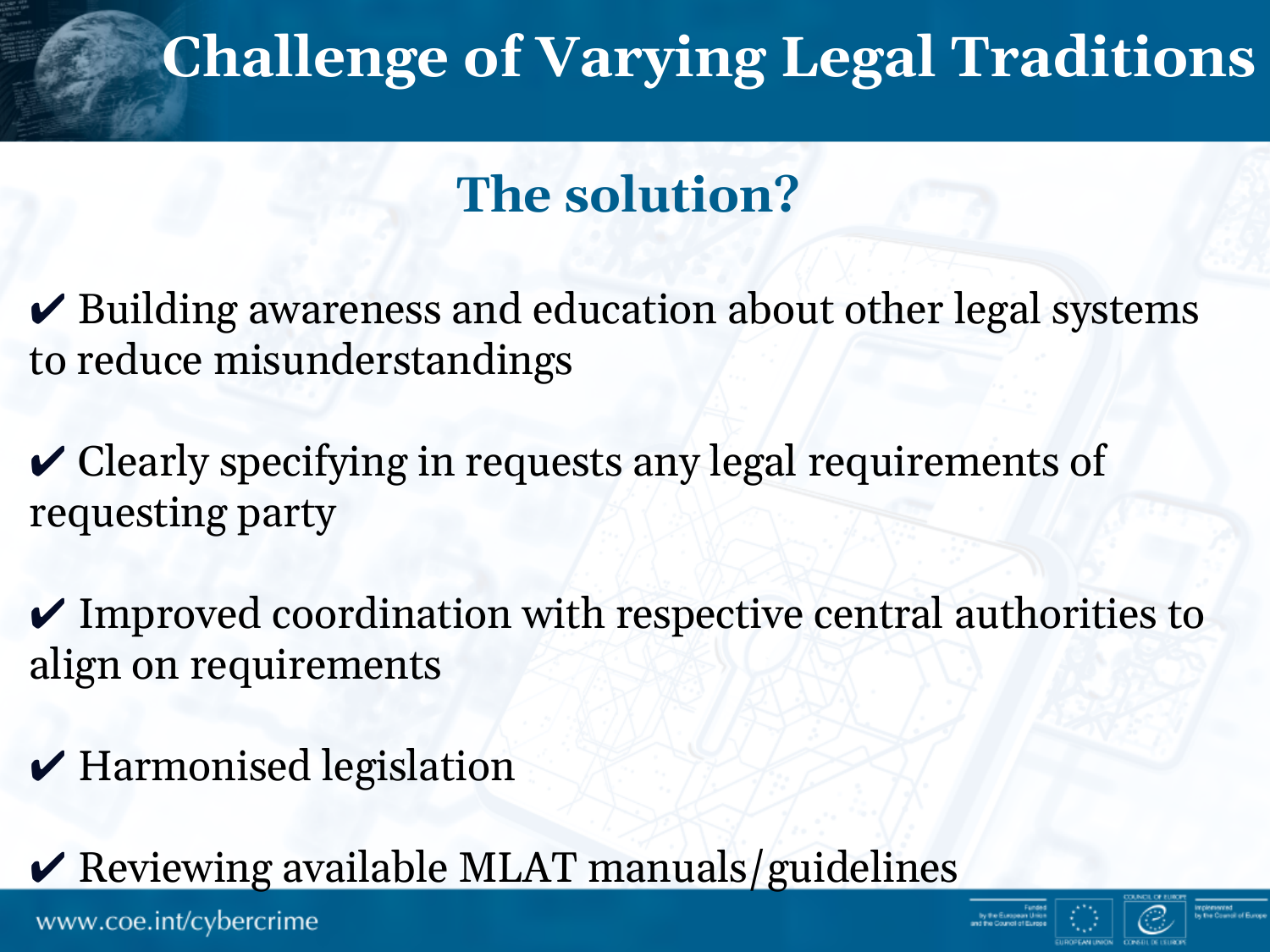

Challenge of Varying Legal Traditions
The solution?

✔ Building awareness and education about other legal systems to reduce misunderstandings

✔ Clearly specifying in requests any legal requirements of requesting party

✔ Improved coordination with respective central authorities to align on requirements

✔ Harmonised legislation

✔ Reviewing available MLAT manuals/guidelines